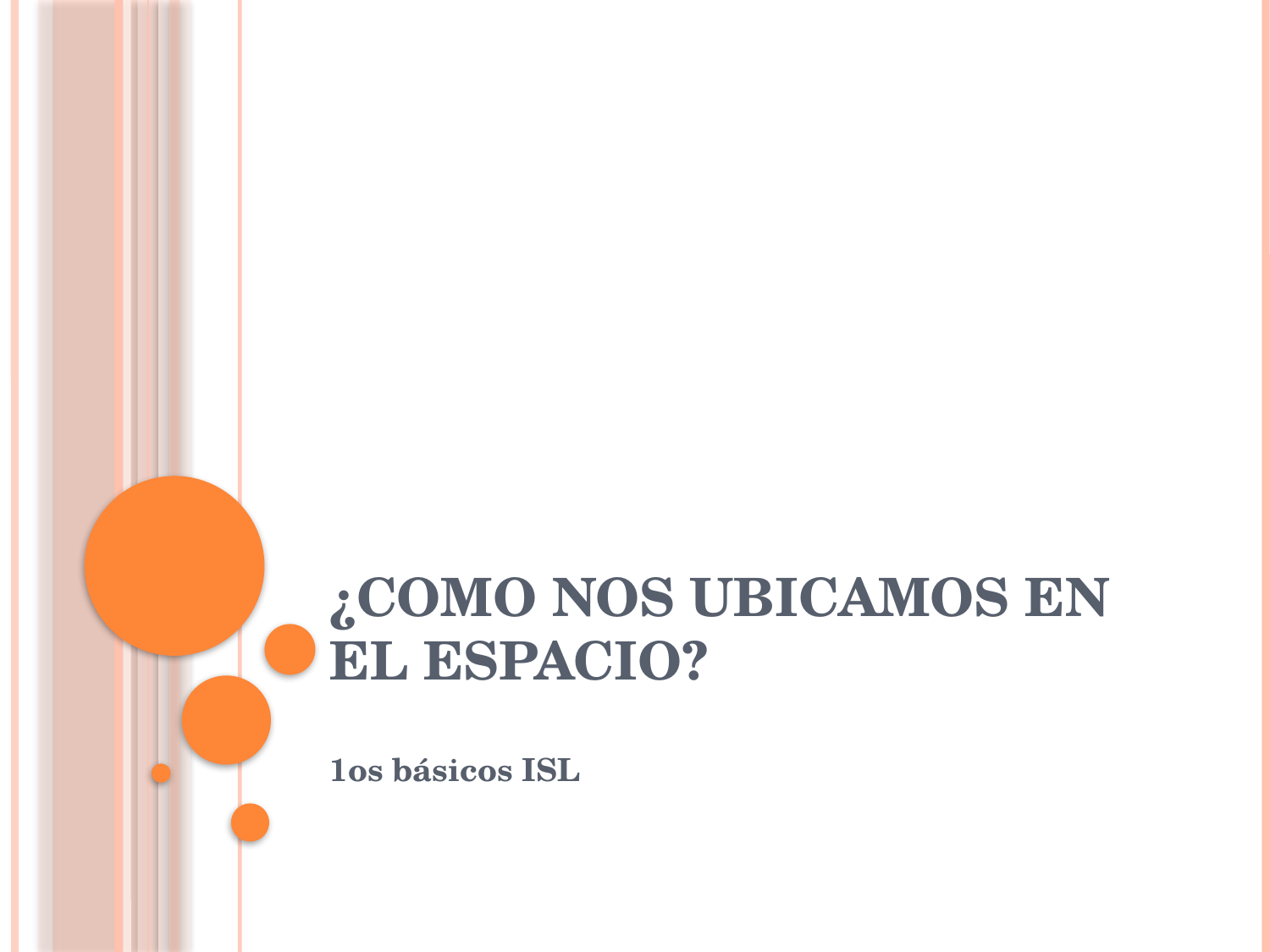

# ¿Como nos ubicamos en el espacio?

1os básicos ISL